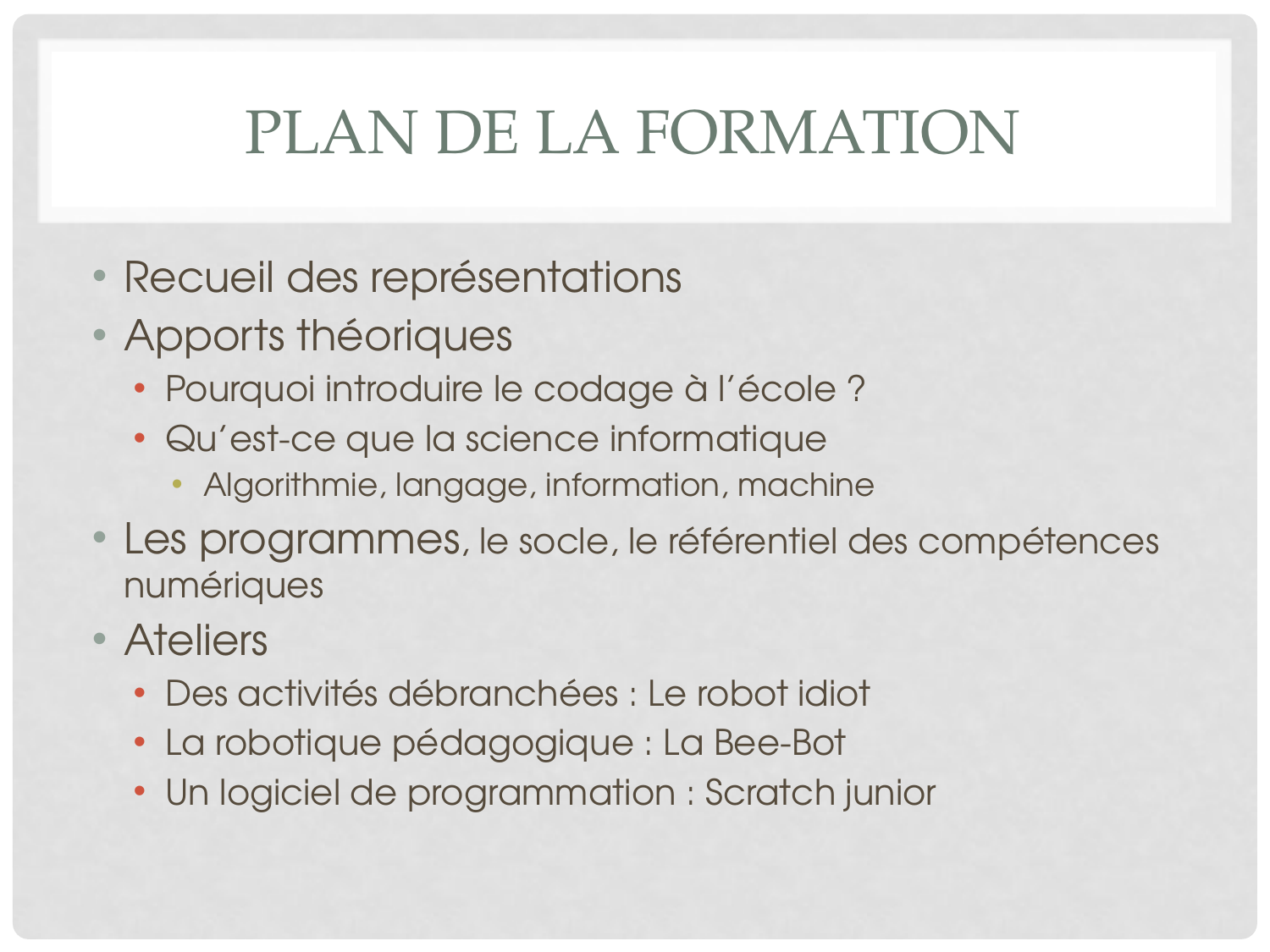

# Plan de la formation
Recueil des représentations
Apports théoriques
Pourquoi introduire le codage à l’école ?
Qu’est-ce que la science informatique
Algorithmie, langage, information, machine
Les programmes, le socle, le référentiel des compétences numériques
Ateliers
Des activités débranchées : Le robot idiot
La robotique pédagogique : La Bee-Bot
Un logiciel de programmation : Scratch junior